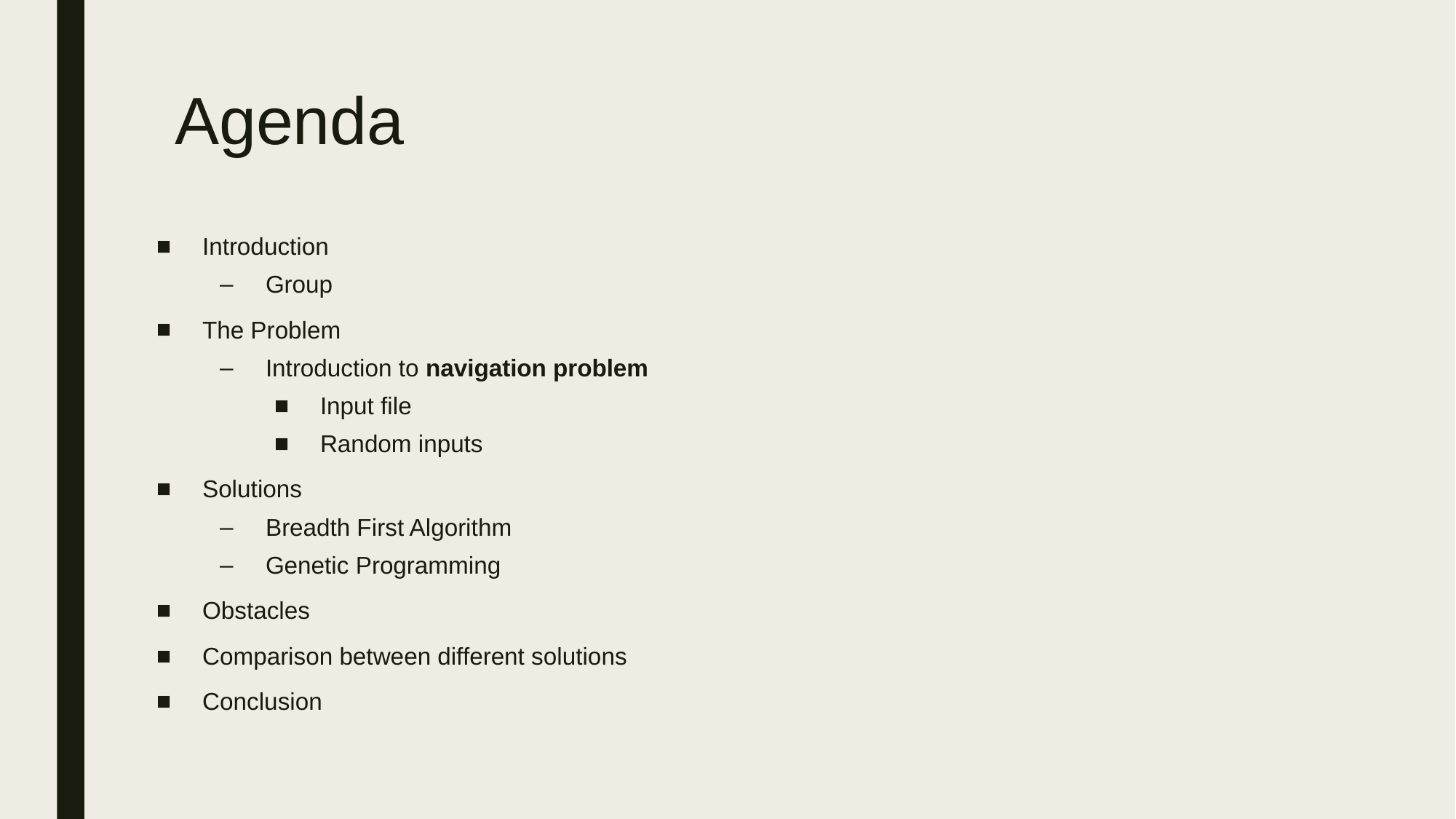

# Agenda
Introduction
Group
The Problem
Introduction to navigation problem
Input file
Random inputs
Solutions
Breadth First Algorithm
Genetic Programming
Obstacles
Comparison between different solutions
Conclusion